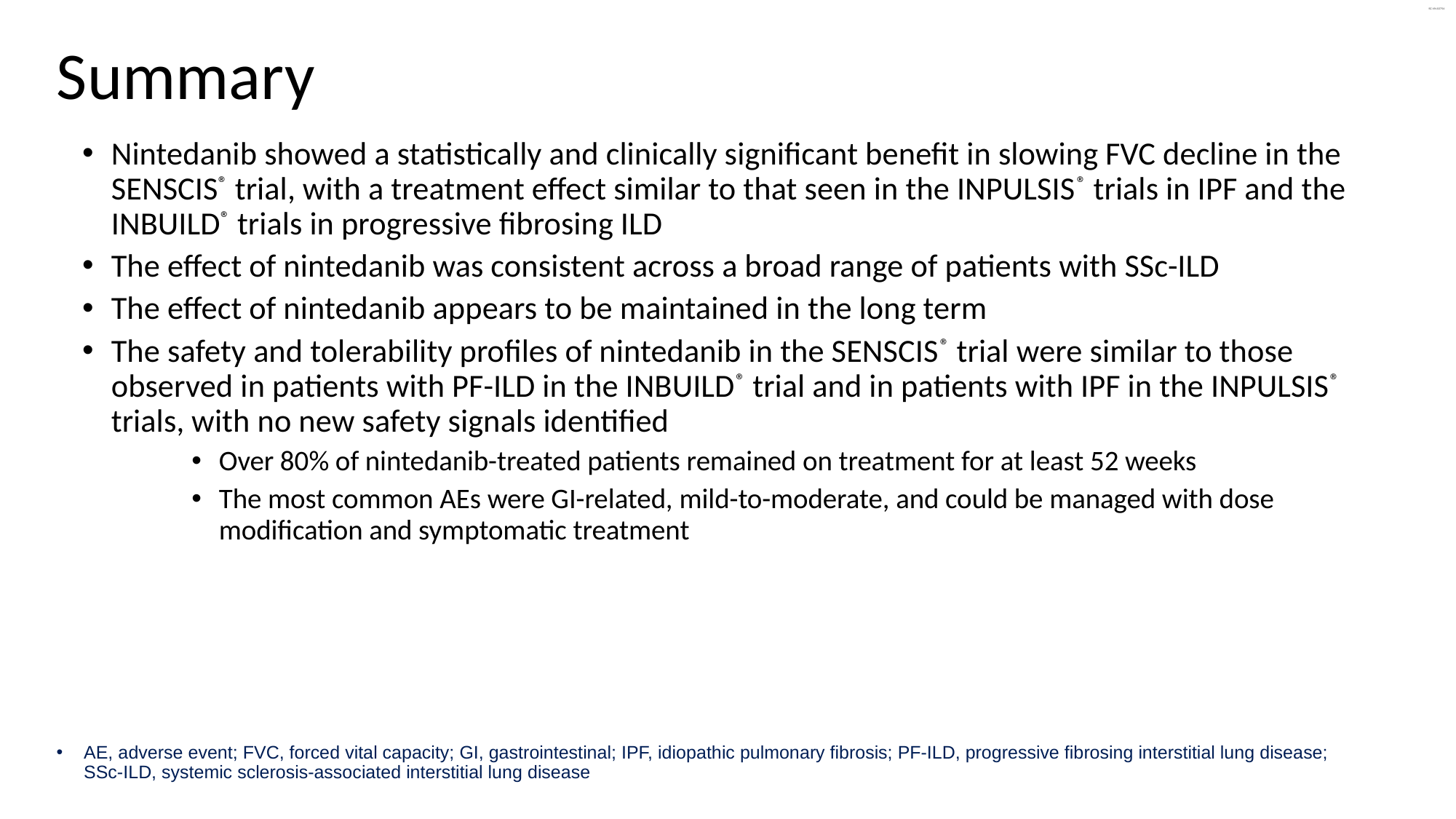

# Summary
Nintedanib showed a statistically and clinically significant benefit in slowing FVC decline in the SENSCIS® trial, with a treatment effect similar to that seen in the INPULSIS® trials in IPF and the INBUILD® trials in progressive fibrosing ILD
The effect of nintedanib was consistent across a broad range of patients with SSc-ILD
The effect of nintedanib appears to be maintained in the long term
The safety and tolerability profiles of nintedanib in the SENSCIS® trial were similar to those observed in patients with PF-ILD in the INBUILD® trial and in patients with IPF in the INPULSIS® trials, with no new safety signals identified
Over 80% of nintedanib-treated patients remained on treatment for at least 52 weeks
The most common AEs were GI-related, mild-to-moderate, and could be managed with dose modification and symptomatic treatment
AE, adverse event; FVC, forced vital capacity; GI, gastrointestinal; IPF, idiopathic pulmonary fibrosis; PF-ILD, progressive fibrosing interstitial lung disease;
SSc-ILD, systemic sclerosis-associated interstitial lung disease